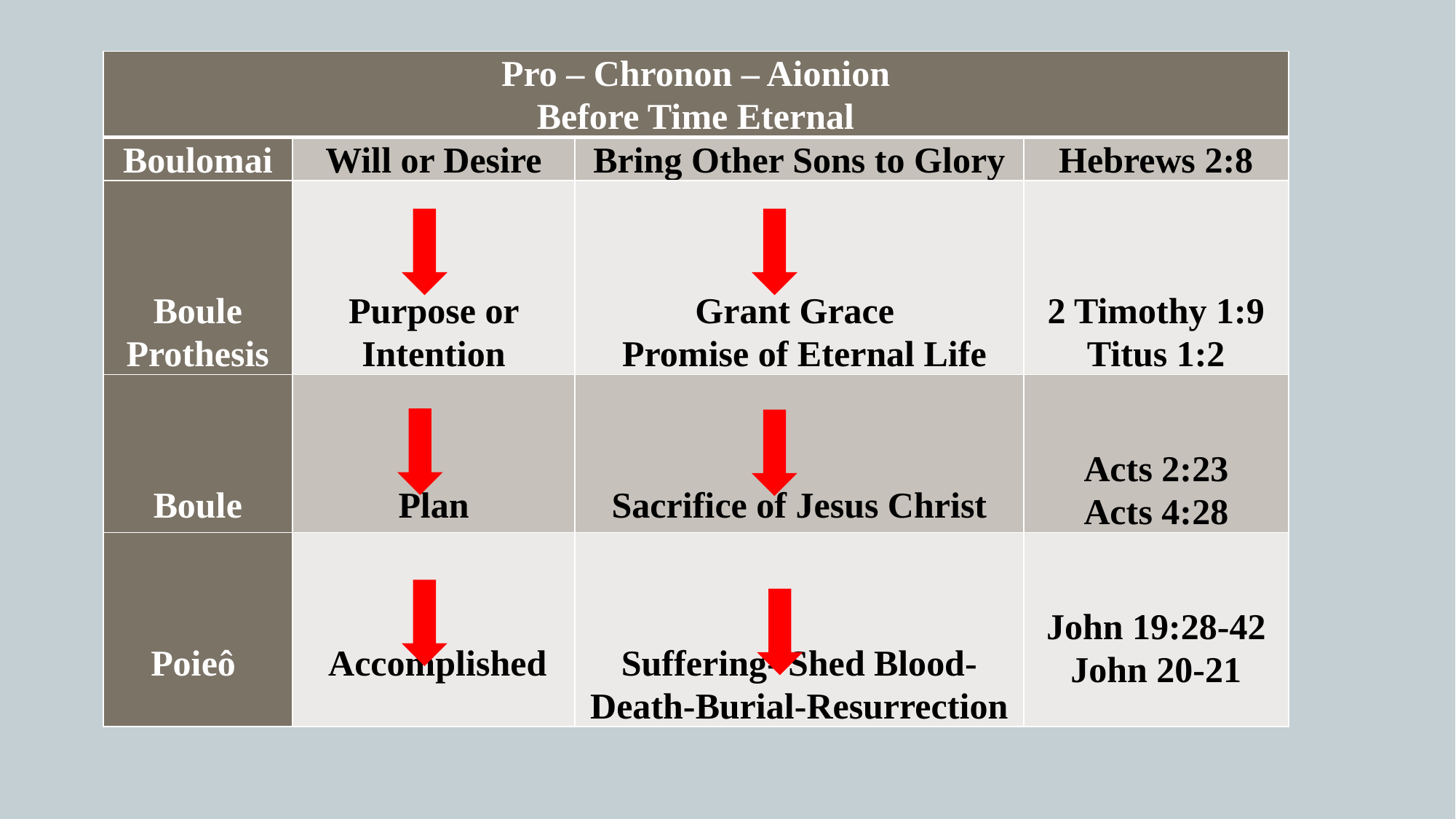

| Pro – Chronon – Aionion Before Time Eternal |  |  |  |
| --- | --- | --- | --- |
| Boulomai | Will or Desire | Bring Other Sons to Glory | Hebrews 2:8 |
| Boule Prothesis | Purpose or Intention | Grant Grace Promise of Eternal Life | 2 Timothy 1:9 Titus 1:2 |
| Boule | Plan | Sacrifice of Jesus Christ | Acts 2:23 Acts 4:28 |
| Poieô | Accomplished | Suffering- Shed Blood-Death-Burial-Resurrection | John 19:28-42 John 20-21 |